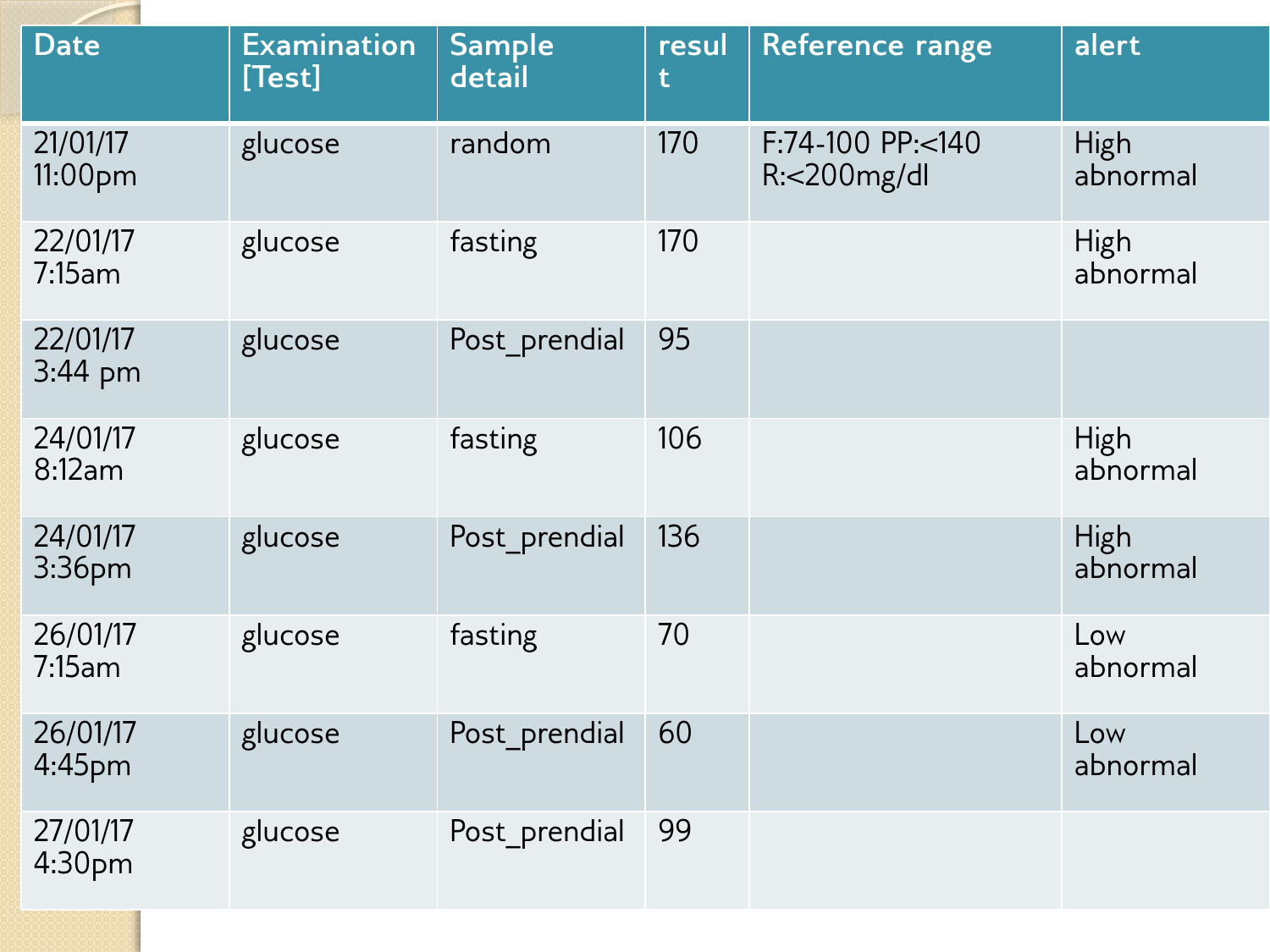

| Date | Examination[Test] | Sample detail | result | Reference range | alert |
| --- | --- | --- | --- | --- | --- |
| 21/01/17 11:00pm | glucose | random | 170 | F:74-100 PP:<140 R:<200mg/dl | High abnormal |
| 22/01/17 7:15am | glucose | fasting | 170 |  | High abnormal |
| 22/01/17 3:44 pm | glucose | Post\_prendial | 95 |  |  |
| 24/01/17 8:12am | glucose | fasting | 106 |  | High abnormal |
| 24/01/17 3:36pm | glucose | Post\_prendial | 136 |  | High abnormal |
| 26/01/17 7:15am | glucose | fasting | 70 |  | Low abnormal |
| 26/01/17 4:45pm | glucose | Post\_prendial | 60 |  | Low abnormal |
| 27/01/17 4:30pm | glucose | Post\_prendial | 99 |  |  |